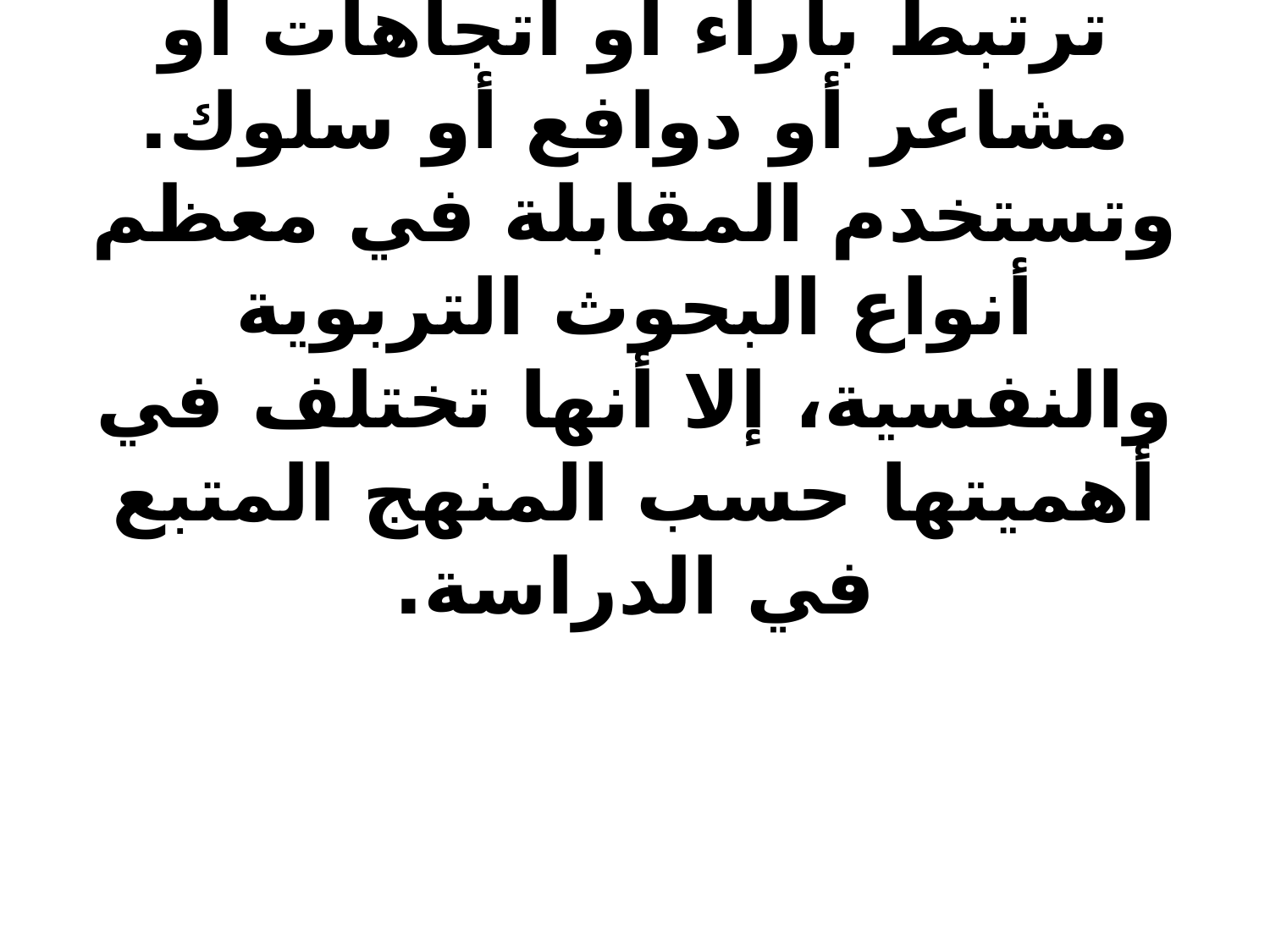

# المقابلة وسيلة يتم فيها التبادل اللفظي بين القائم بالمقابلة، وبين فرد أو عدة أفراد للحصول على معلومات ترتبط بآراء أو اتجاهات أو مشاعر أو دوافع أو سلوك. وتستخدم المقابلة في معظم أنواع البحوث التربوية والنفسية، إلا أنها تختلف في أهميتها حسب المنهج المتبع في الدراسة.